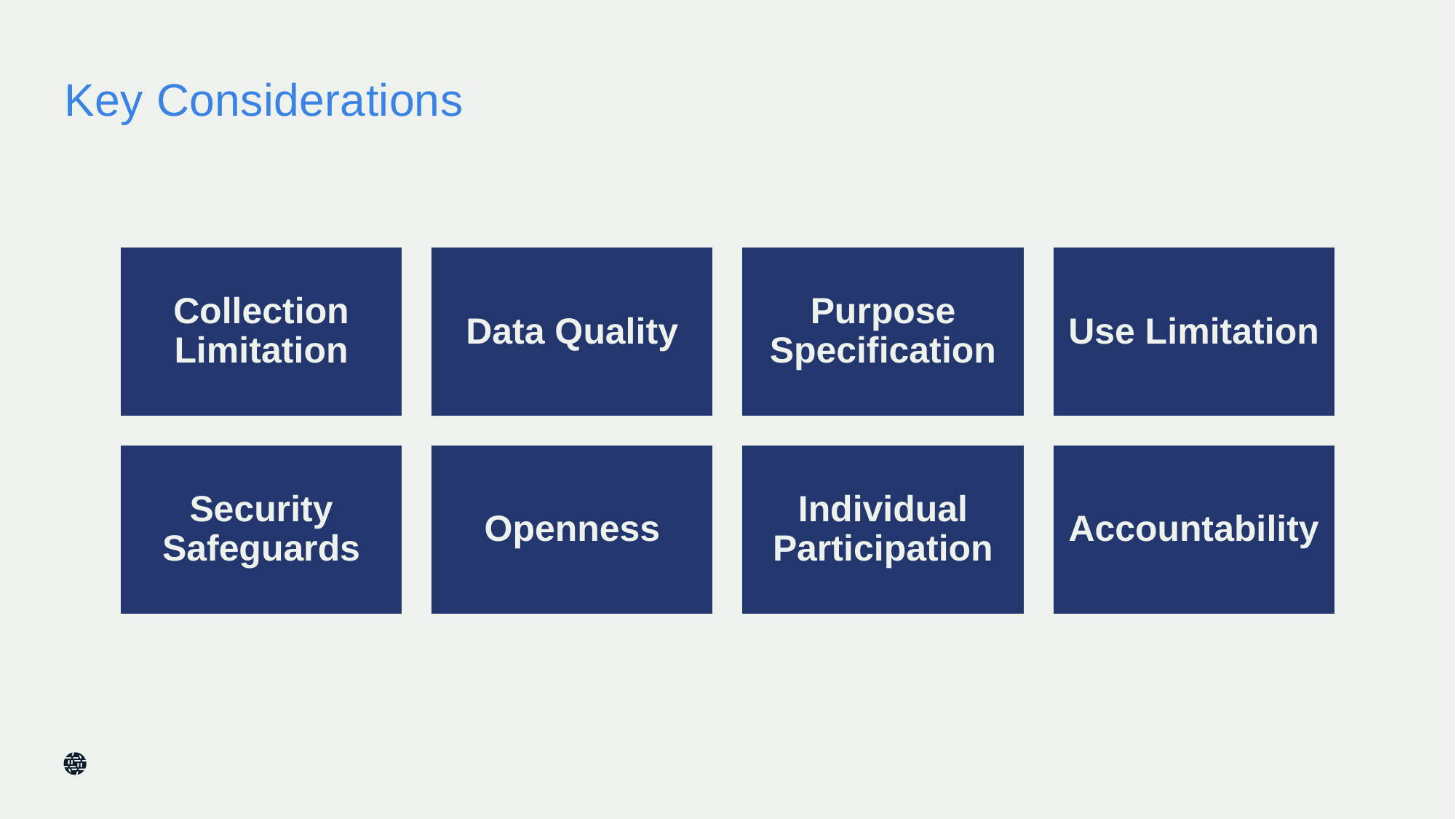

# Key Considerations
Collection Limitation
Data Quality
Purpose Specification
Use Limitation
Security Safeguards
Openness
Individual Participation
Accountability
Source: OECD Privacy Guidelines (2013).